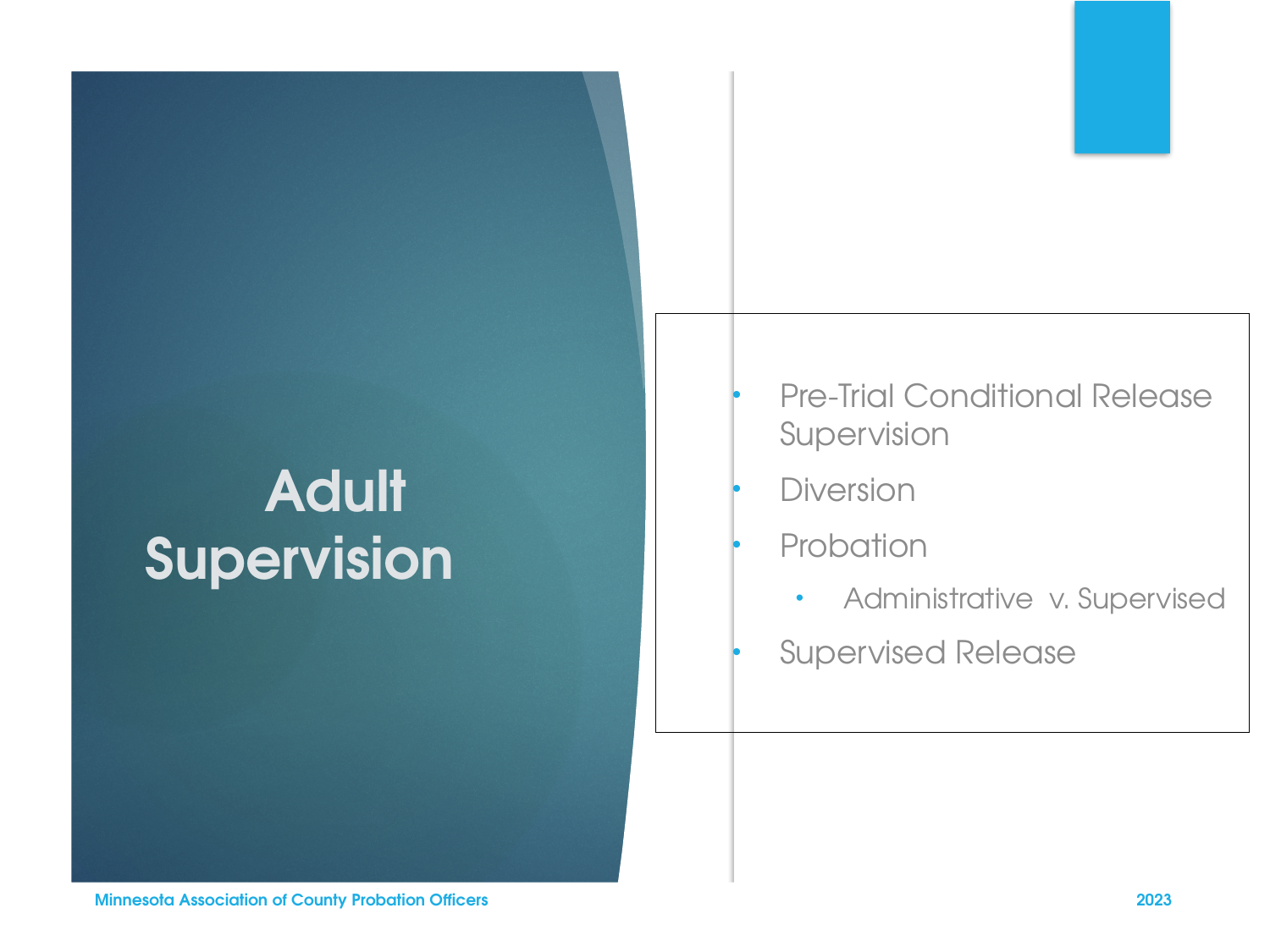

Pre-Trial Conditional Release Supervision
Diversion
Probation
Administrative  v. Supervised
Supervised Release
# Adult Supervision
Minnesota Association of County Probation Officers
2023